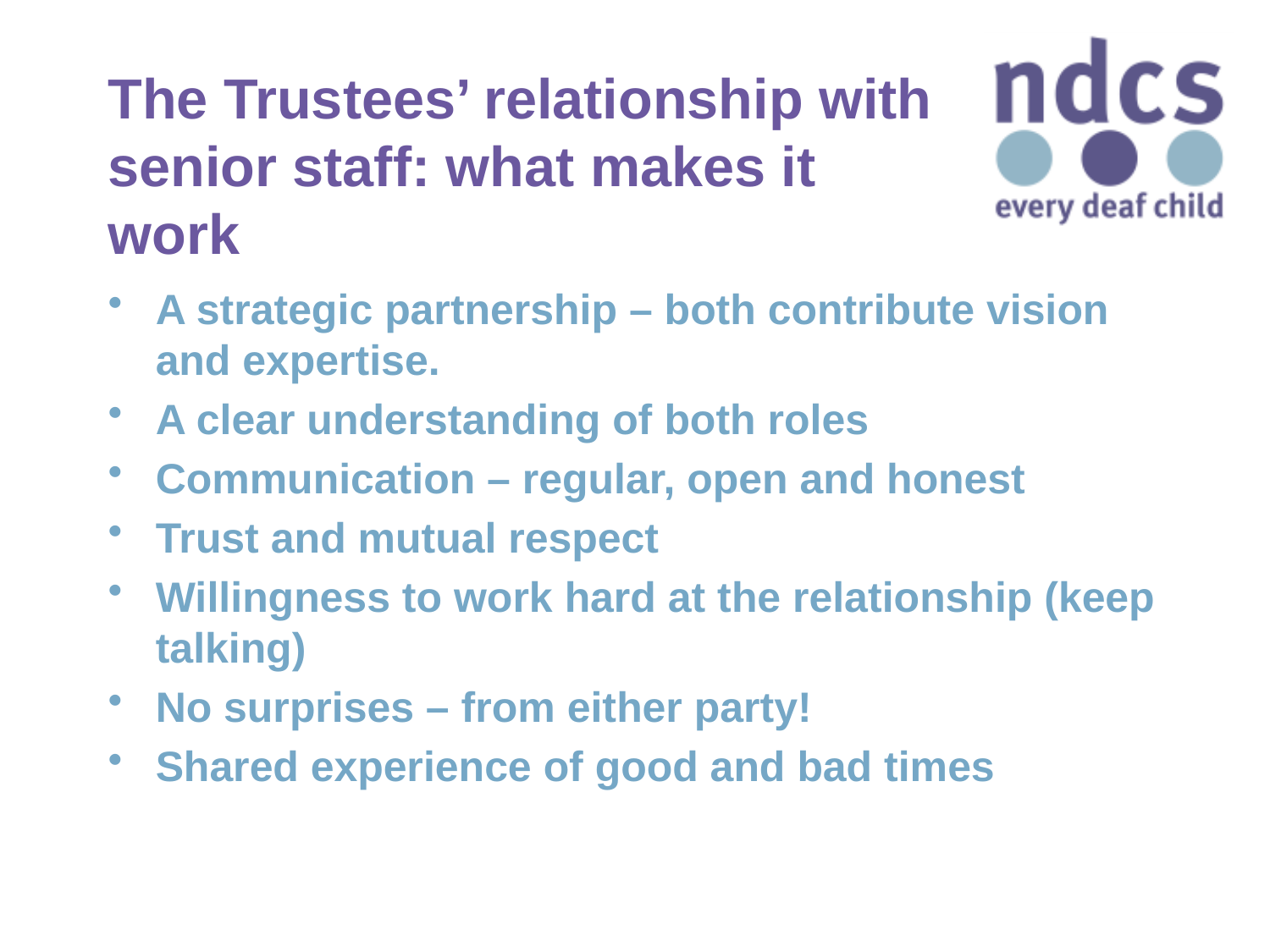

# The Trustees’ relationship with senior staff: what makes it work
A strategic partnership – both contribute vision and expertise.
A clear understanding of both roles
Communication – regular, open and honest
Trust and mutual respect
Willingness to work hard at the relationship (keep talking)
No surprises – from either party!
Shared experience of good and bad times